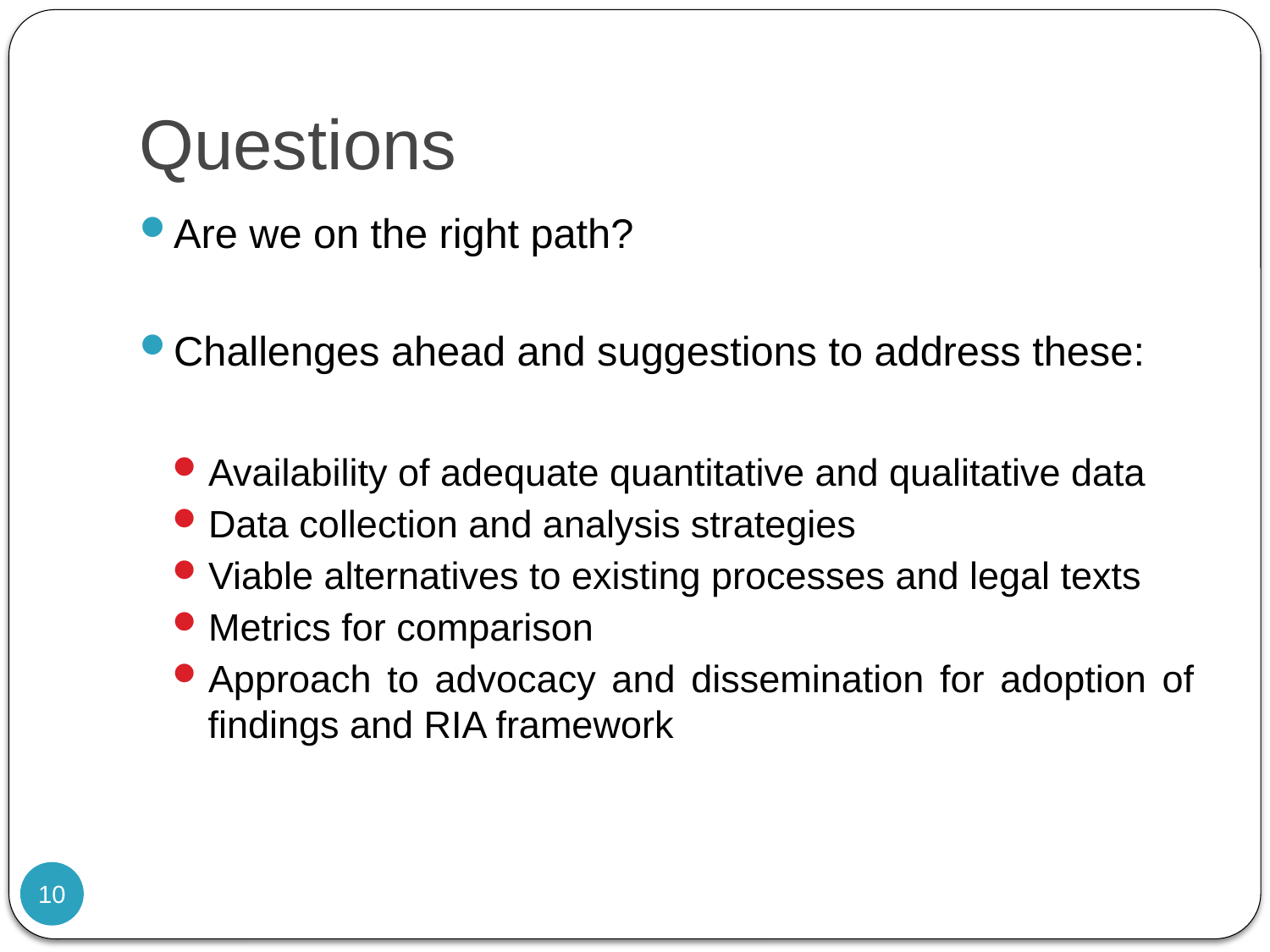

# Questions
Are we on the right path?

Challenges ahead and suggestions to address these:

Availability of adequate quantitative and qualitative data
Data collection and analysis strategies
Viable alternatives to existing processes and legal texts
Metrics for comparison
Approach to advocacy and dissemination for adoption of findings and RIA framework

10